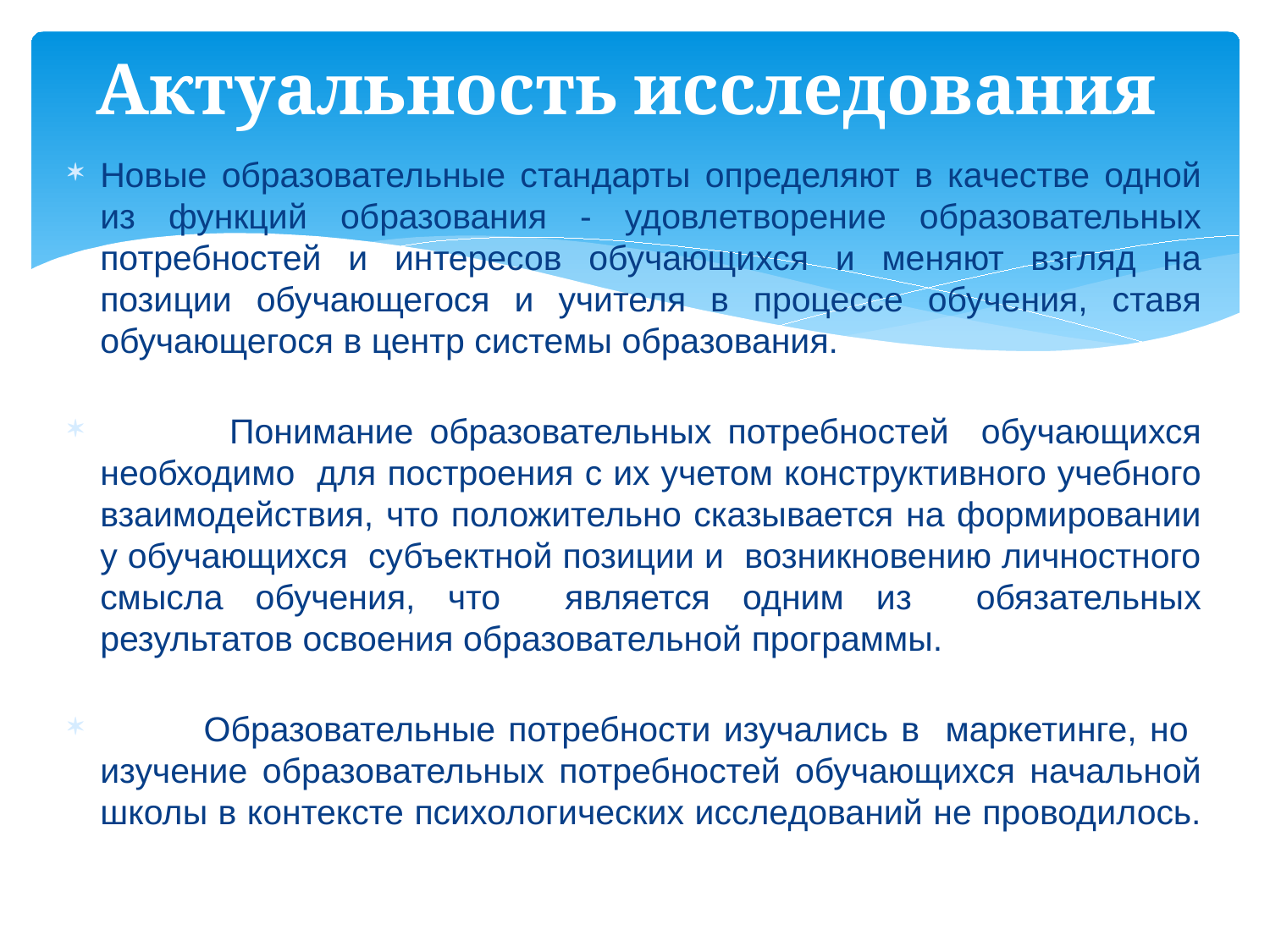

# Актуальность исследования
Новые образовательные стандарты определяют в качестве одной из функций образования - удовлетворение образовательных потребностей и интересов обучающихся и меняют взгляд на позиции обучающегося и учителя в процессе обучения, ставя обучающегося в центр системы образования.
        Понимание образовательных потребностей  обучающихся необходимо  для построения с их учетом конструктивного учебного взаимодействия, что положительно сказывается на формировании у обучающихся  субъектной позиции и  возникновению личностного смысла обучения, что  является одним из  обязательных результатов освоения образовательной программы.
        Образовательные потребности изучались в  маркетинге, но  изучение образовательных потребностей обучающихся начальной школы в контексте психологических исследований не проводилось.